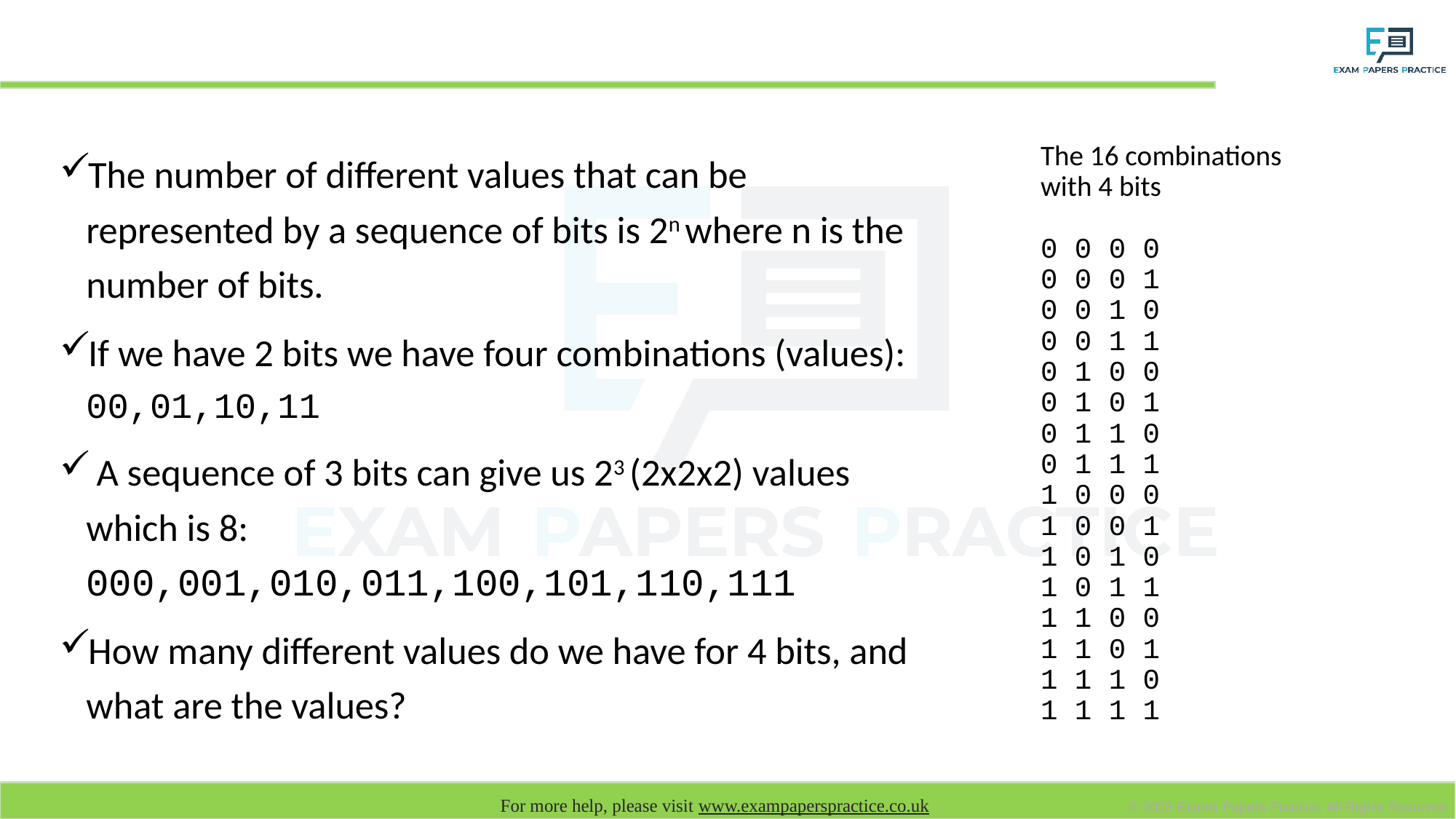

# Bits, Nibbles and Bytes
The number of different values that can be represented by a sequence of bits is 2n where n is the number of bits.
If we have 2 bits we have four combinations (values): 00,01,10,11
 A sequence of 3 bits can give us 23 (2x2x2) values which is 8: 000,001,010,011,100,101,110,111
How many different values do we have for 4 bits, and what are the values?

The 16 combinations with 4 bits

0 0 0 0
0 0 0 1
0 0 1 0
0 0 1 1
0 1 0 0
0 1 0 1
0 1 1 0
0 1 1 1
1 0 0 0
1 0 0 1
1 0 1 0
1 0 1 1
1 1 0 0
1 1 0 1
1 1 1 0
1 1 1 1